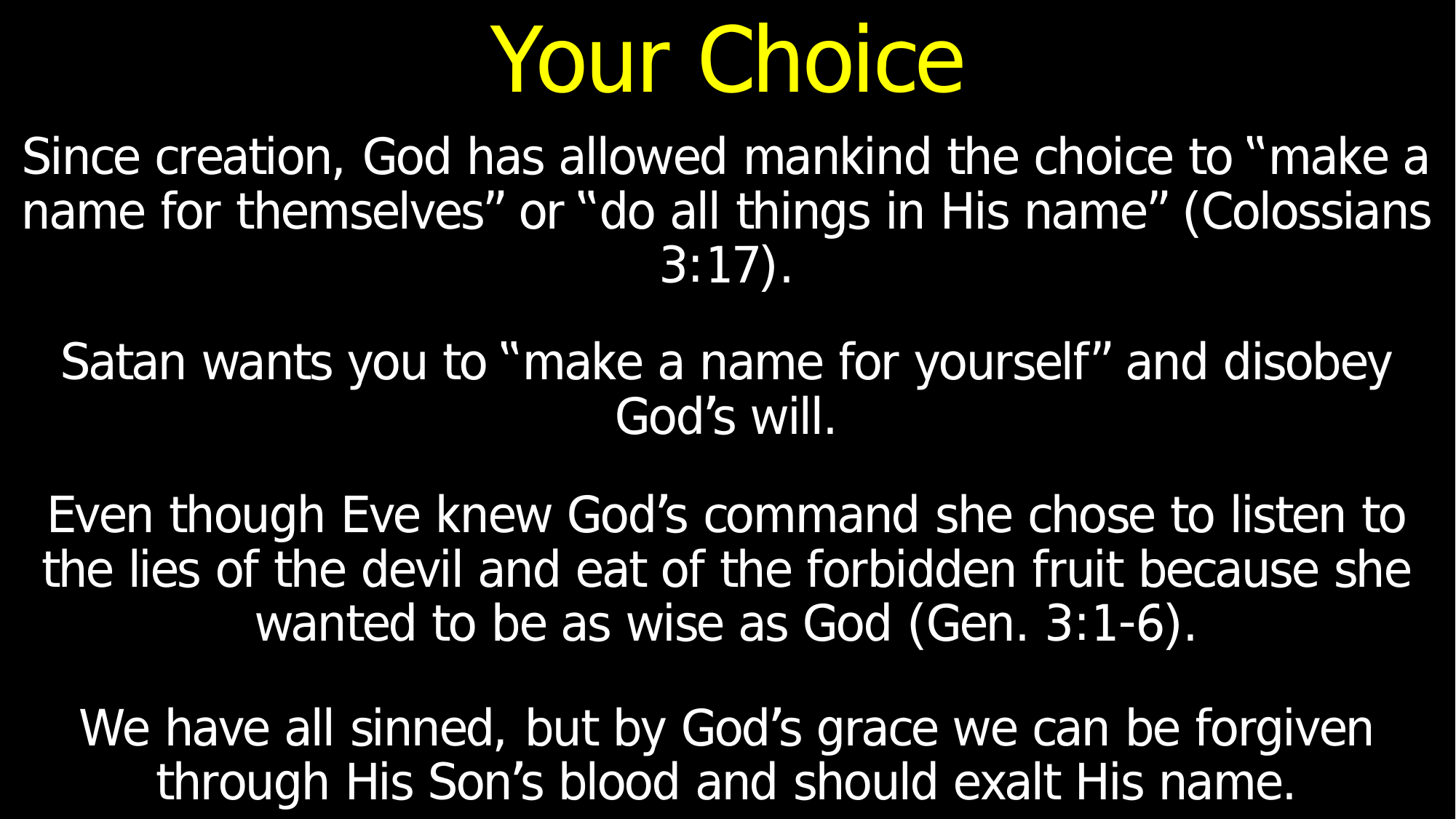

# Your Choice
Since creation, God has allowed mankind the choice to “make a name for themselves” or “do all things in His name” (Colossians 3:17).

Satan wants you to “make a name for yourself” and disobey God’s will.

Even though Eve knew God’s command she chose to listen to the lies of the devil and eat of the forbidden fruit because she wanted to be as wise as God (Gen. 3:1-6).

We have all sinned, but by God’s grace we can be forgiven through His Son’s blood and should exalt His name.